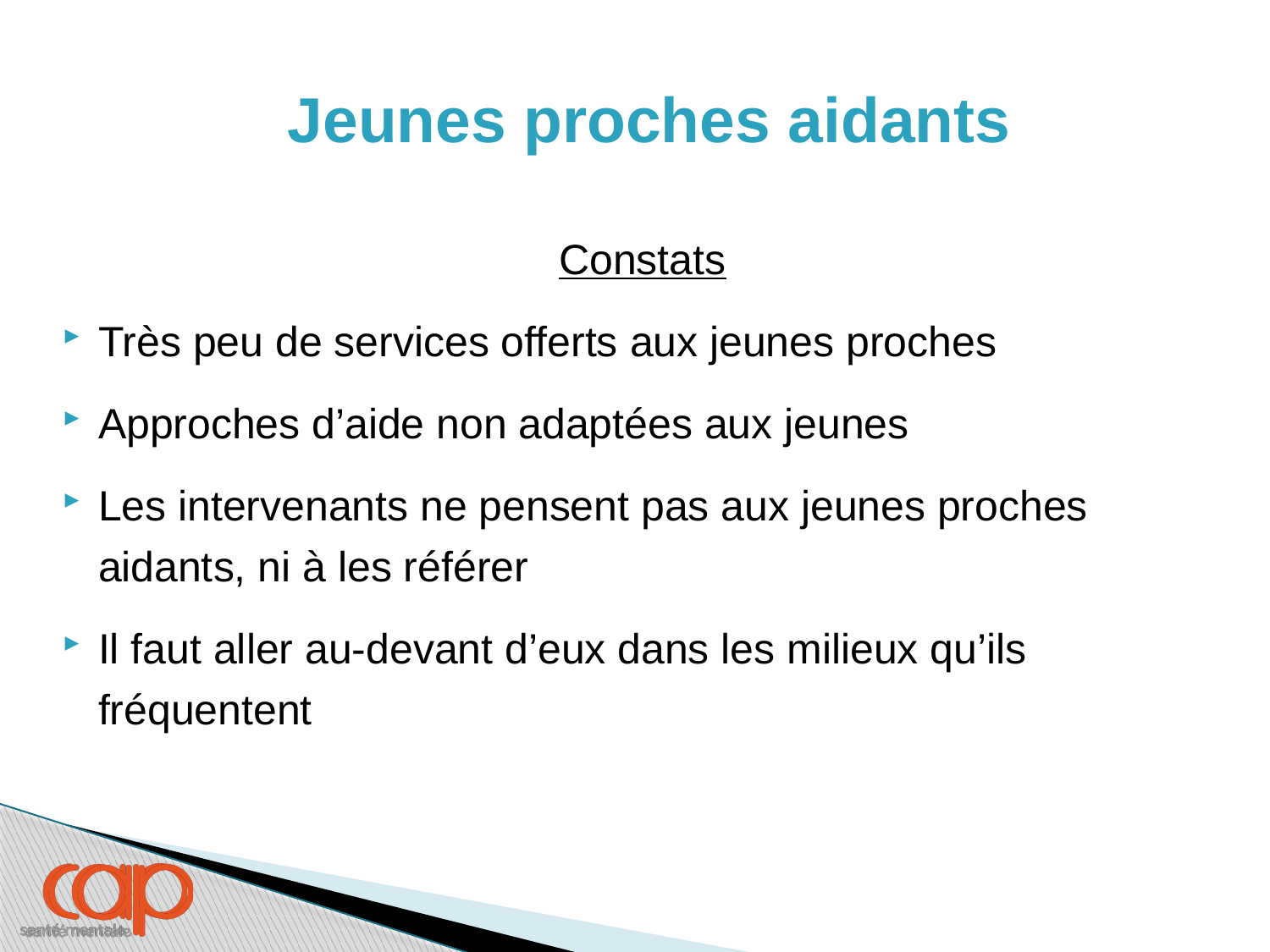

# Jeunes proches aidants
Constats
Très peu de services offerts aux jeunes proches
Approches d’aide non adaptées aux jeunes
Les intervenants ne pensent pas aux jeunes proches aidants, ni à les référer
Il faut aller au-devant d’eux dans les milieux qu’ils fréquentent